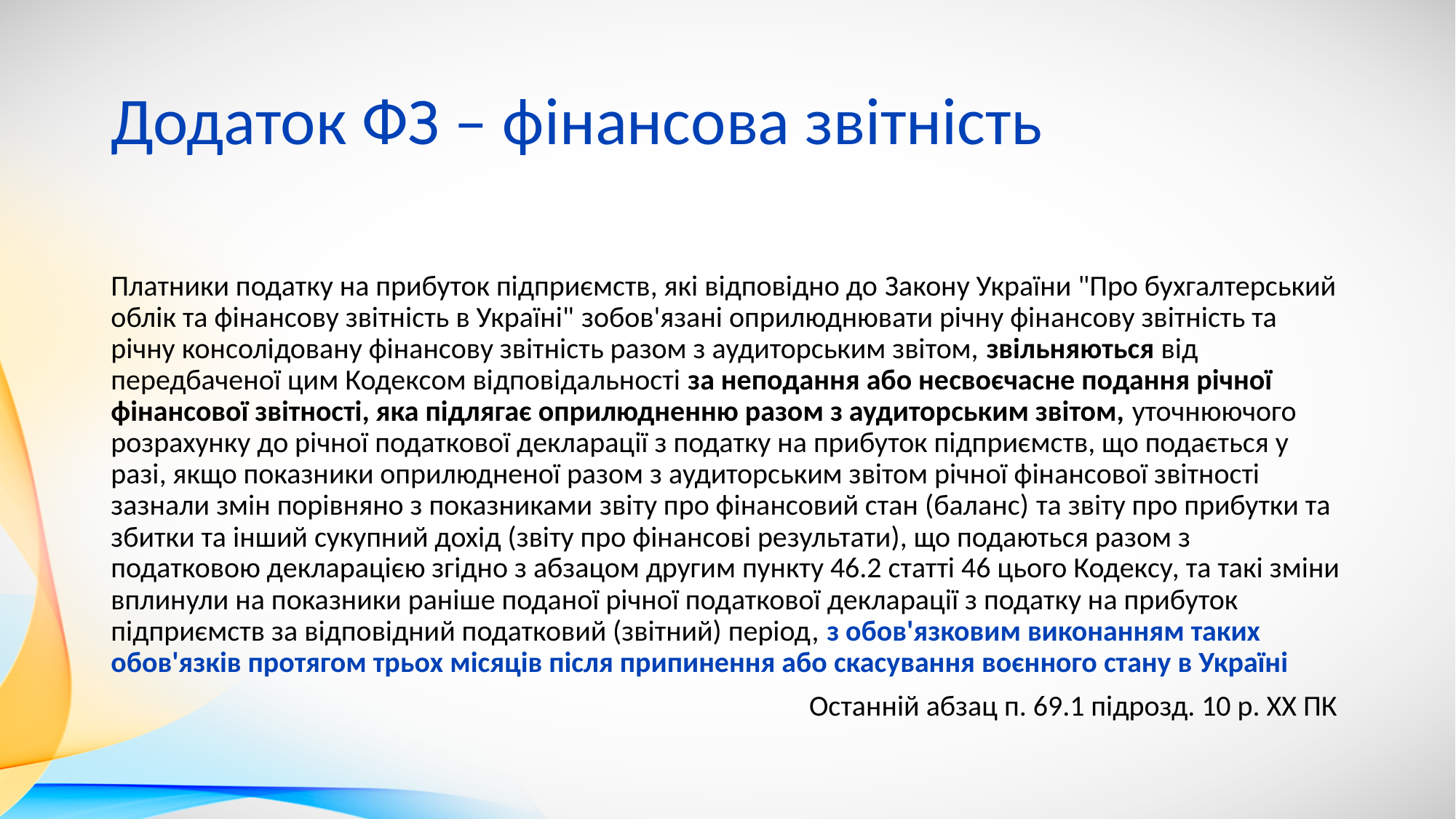

# Додаток ФЗ – фінансова звітність

Платники податку на прибуток підприємств, які відповідно до Закону України "Про бухгалтерський облік та фінансову звітність в Україні" зобов'язані оприлюднювати річну фінансову звітність та річну консолідовану фінансову звітність разом з аудиторським звітом, звільняються від передбаченої цим Кодексом відповідальності за неподання або несвоєчасне подання річної фінансової звітності, яка підлягає оприлюдненню разом з аудиторським звітом, уточнюючого розрахунку до річної податкової декларації з податку на прибуток підприємств, що подається у разі, якщо показники оприлюдненої разом з аудиторським звітом річної фінансової звітності зазнали змін порівняно з показниками звіту про фінансовий стан (баланс) та звіту про прибутки та збитки та інший сукупний дохід (звіту про фінансові результати), що подаються разом з податковою декларацією згідно з абзацом другим пункту 46.2 статті 46 цього Кодексу, та такі зміни вплинули на показники раніше поданої річної податкової декларації з податку на прибуток підприємств за відповідний податковий (звітний) період, з обов'язковим виконанням таких обов'язків протягом трьох місяців після припинення або скасування воєнного стану в Україні
Останній абзац п. 69.1 підрозд. 10 р. ХХ ПК